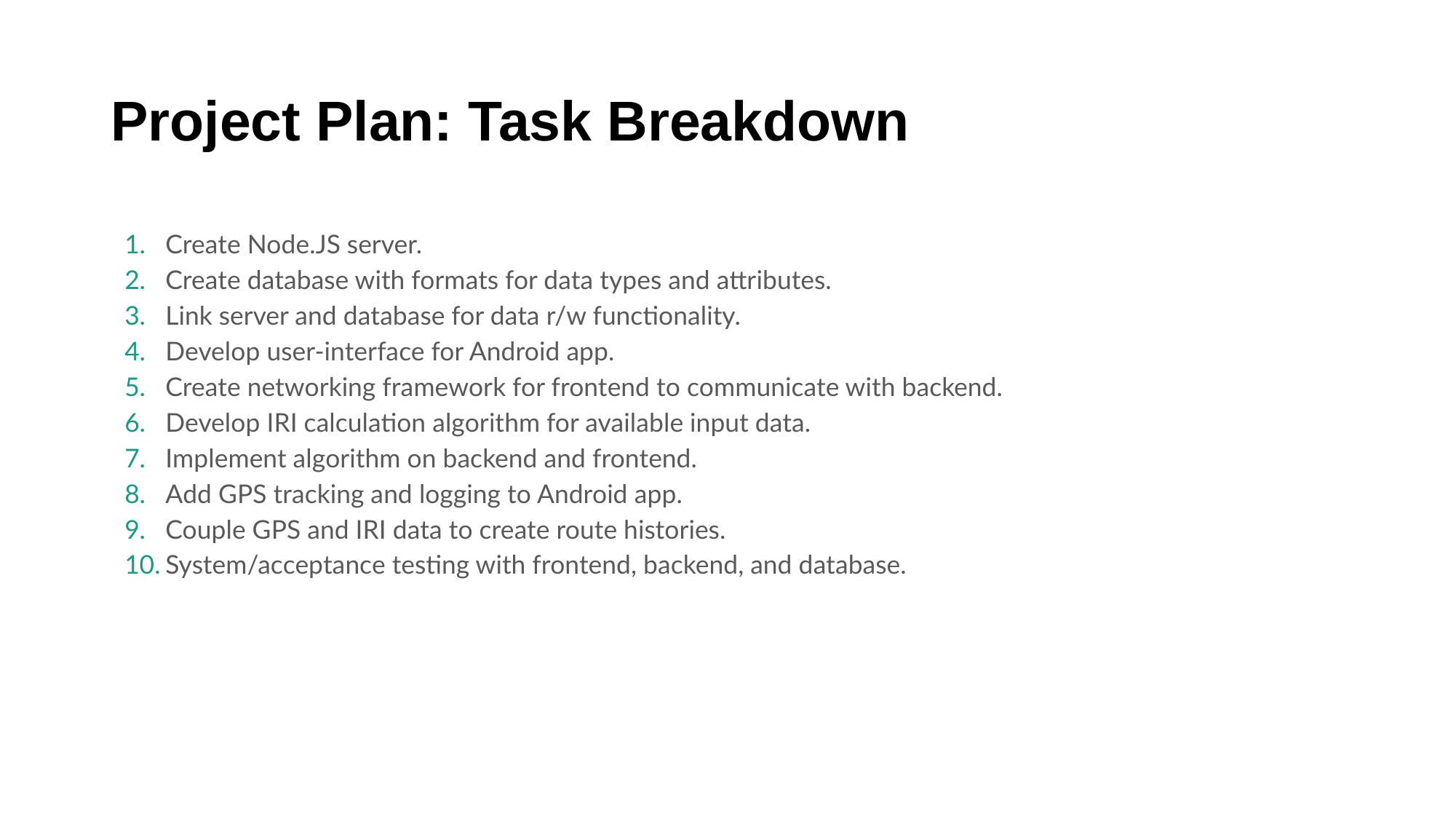

# Project Plan: Task Breakdown
Create Node.JS server.
Create database with formats for data types and attributes.
Link server and database for data r/w functionality.
Develop user-interface for Android app.
Create networking framework for frontend to communicate with backend.
Develop IRI calculation algorithm for available input data.
Implement algorithm on backend and frontend.
Add GPS tracking and logging to Android app.
Couple GPS and IRI data to create route histories.
System/acceptance testing with frontend, backend, and database.